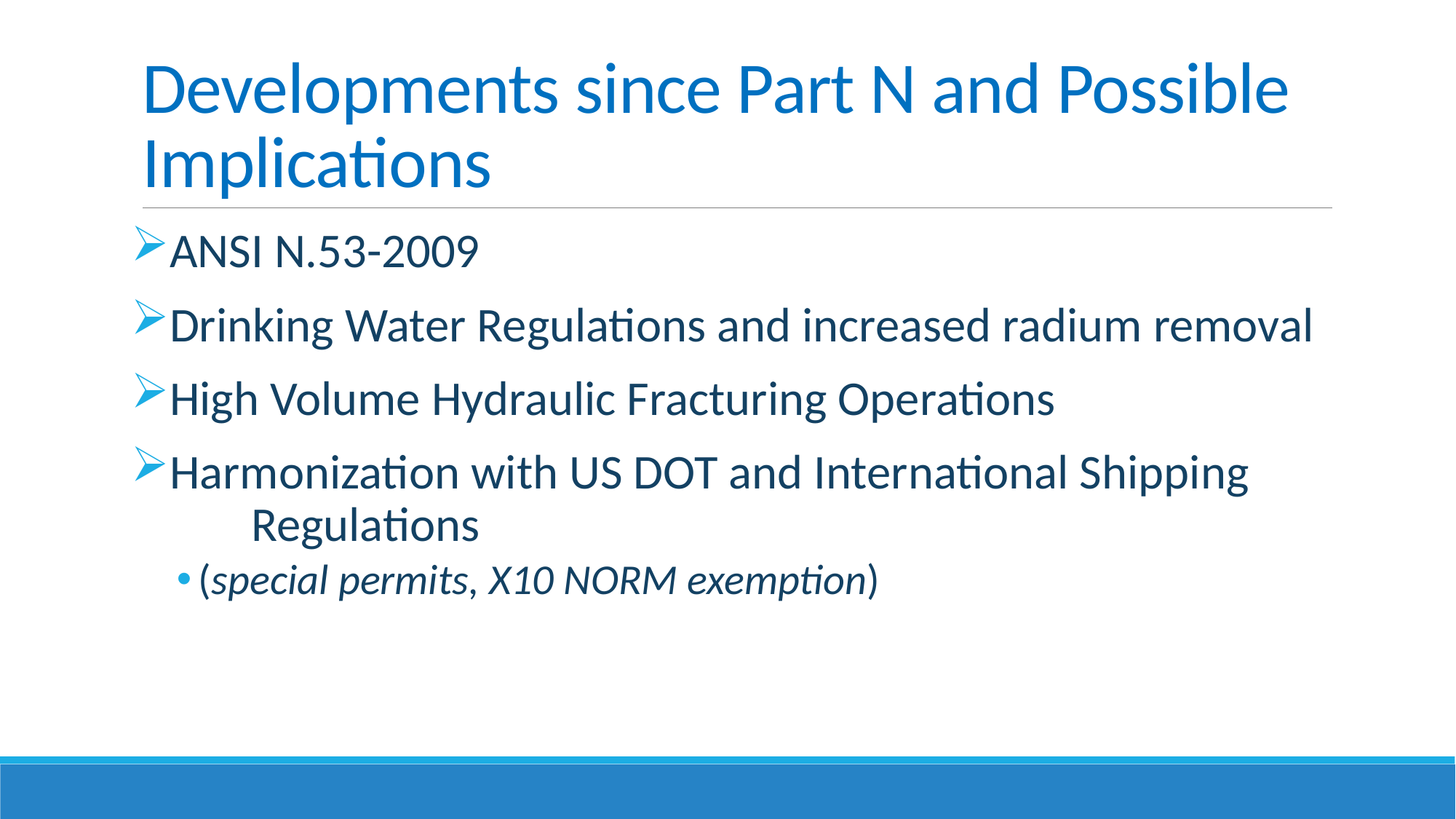

# Developments since Part N and Possible Implications
ANSI N.53-2009
Drinking Water Regulations and increased radium removal
High Volume Hydraulic Fracturing Operations
Harmonization with US DOT and International Shipping 	Regulations
(special permits, X10 NORM exemption)